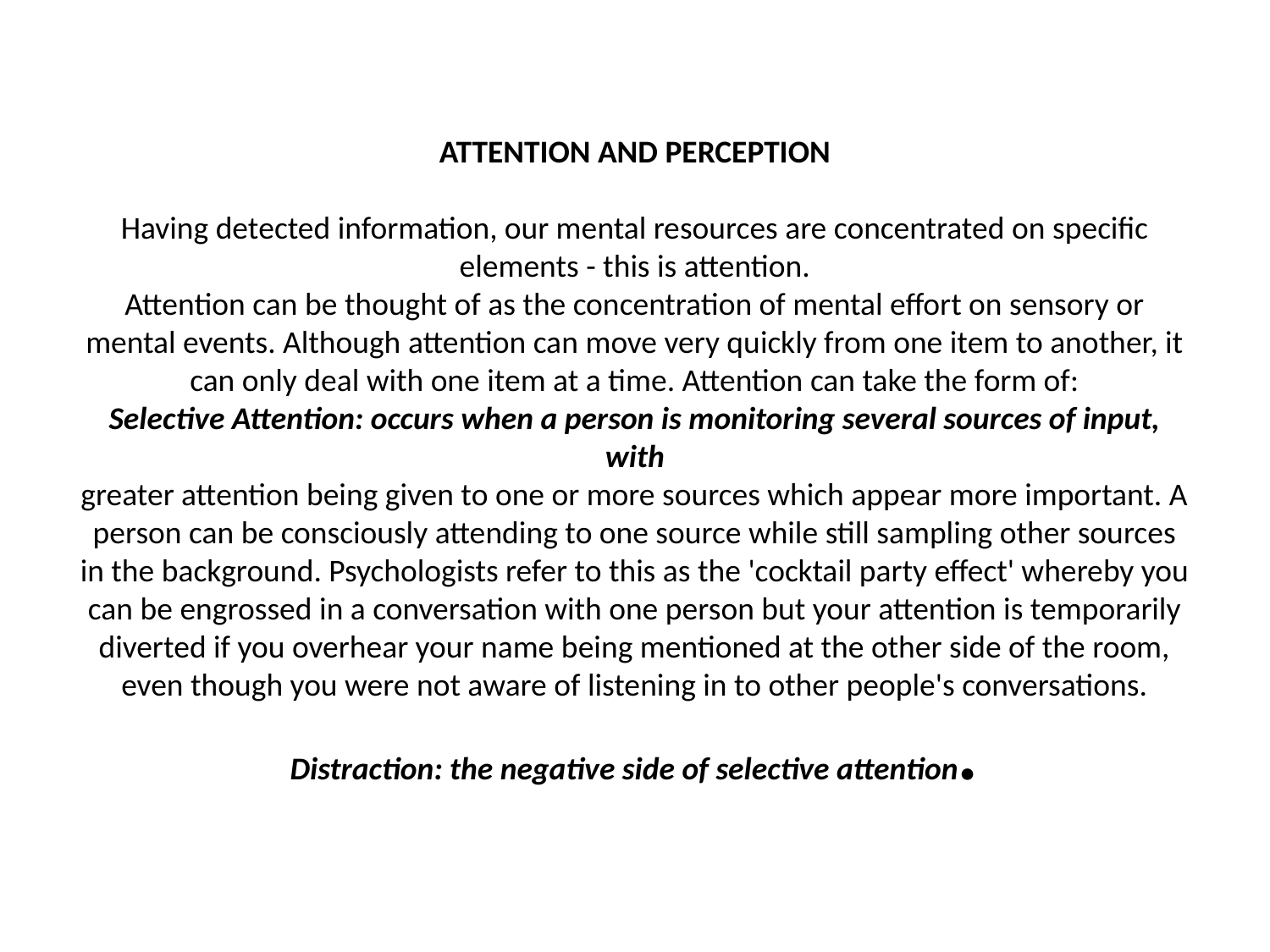

# ATTENTION AND PERCEPTION Having detected information, our mental resources are concentrated on specific elements - this is attention. Attention can be thought of as the concentration of mental effort on sensory or mental events. Although attention can move very quickly from one item to another, it can only deal with one item at a time. Attention can take the form of: Selective Attention: occurs when a person is monitoring several sources of input, with greater attention being given to one or more sources which appear more important. A person can be consciously attending to one source while still sampling other sources in the background. Psychologists refer to this as the 'cocktail party effect' whereby you can be engrossed in a conversation with one person but your attention is temporarily diverted if you overhear your name being mentioned at the other side of the room, even though you were not aware of listening in to other people's conversations. Distraction: the negative side of selective attention.